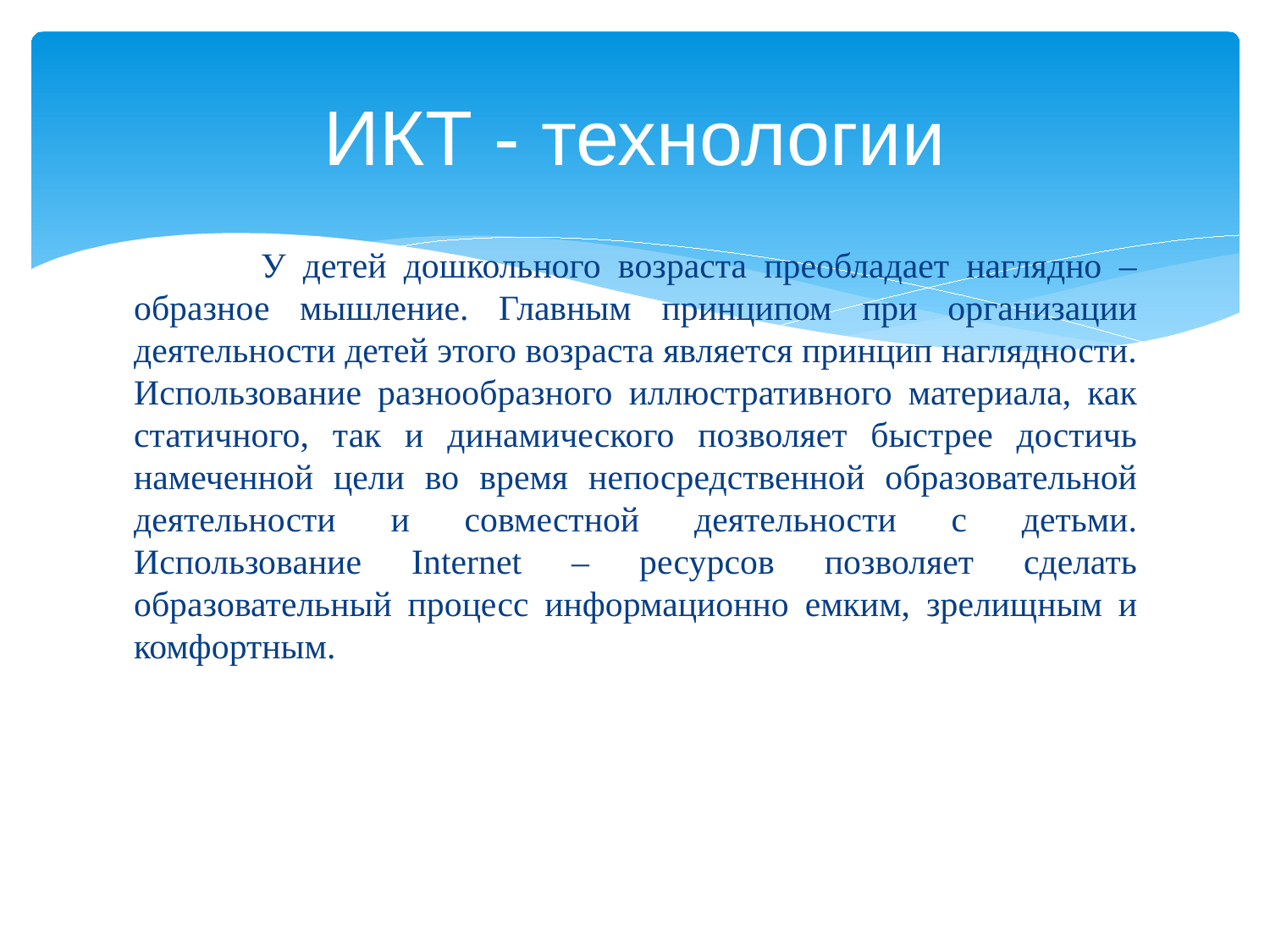

# ИКТ - технологии
	У детей дошкольного возраста преобладает наглядно – образное мышление. Главным принципом при организации деятельности детей этого возраста является принцип наглядности. Использование разнообразного иллюстративного материала, как статичного, так и динамического позволяет быстрее достичь намеченной цели во время непосредственной образовательной деятельности и совместной деятельности с детьми. Использование Internet – ресурсов позволяет сделать образовательный процесс информационно емким, зрелищным и комфортным.